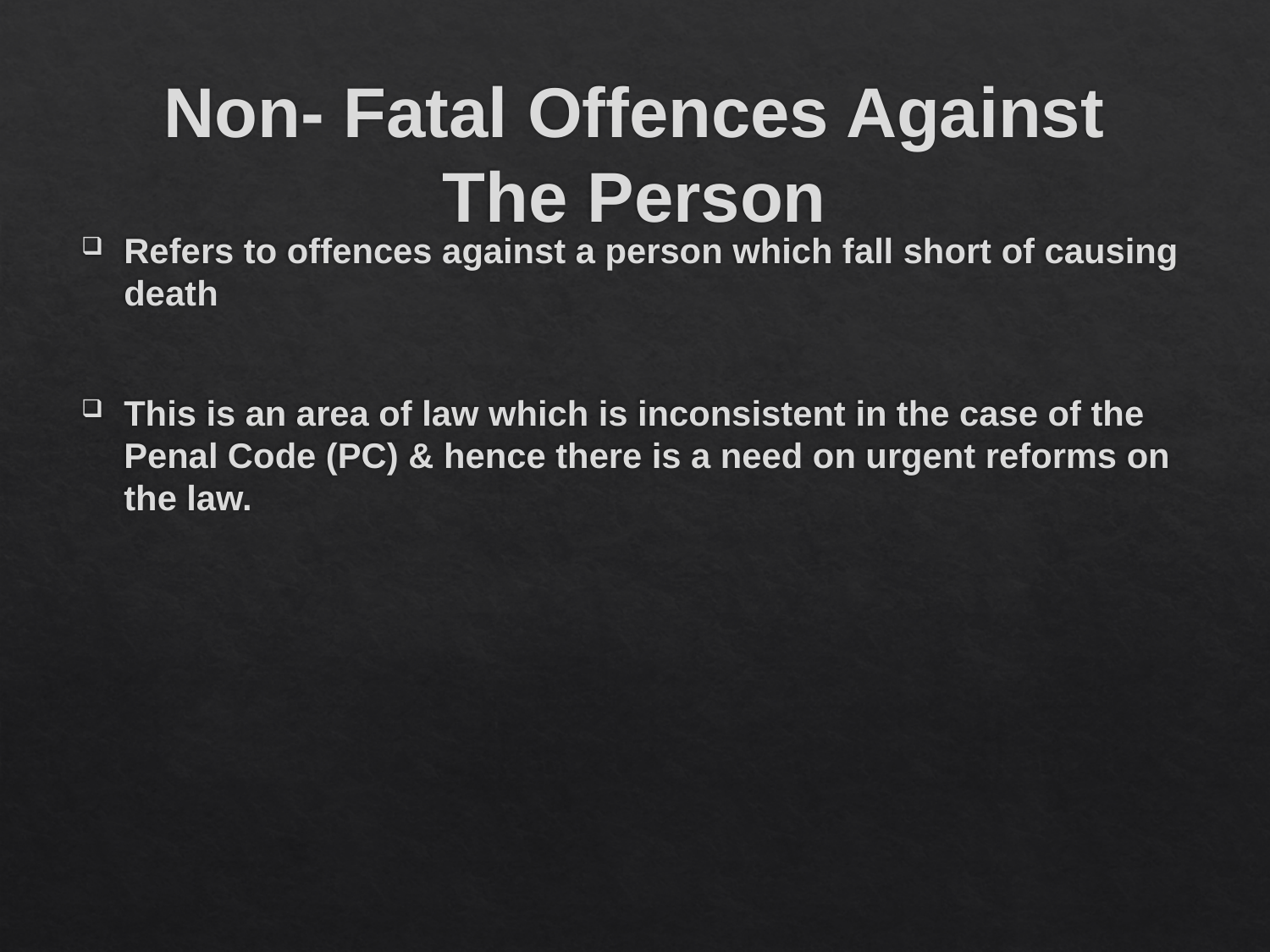

# Non- Fatal Offences Against The Person
Refers to offences against a person which fall short of causing death

This is an area of law which is inconsistent in the case of the Penal Code (PC) & hence there is a need on urgent reforms on the law.